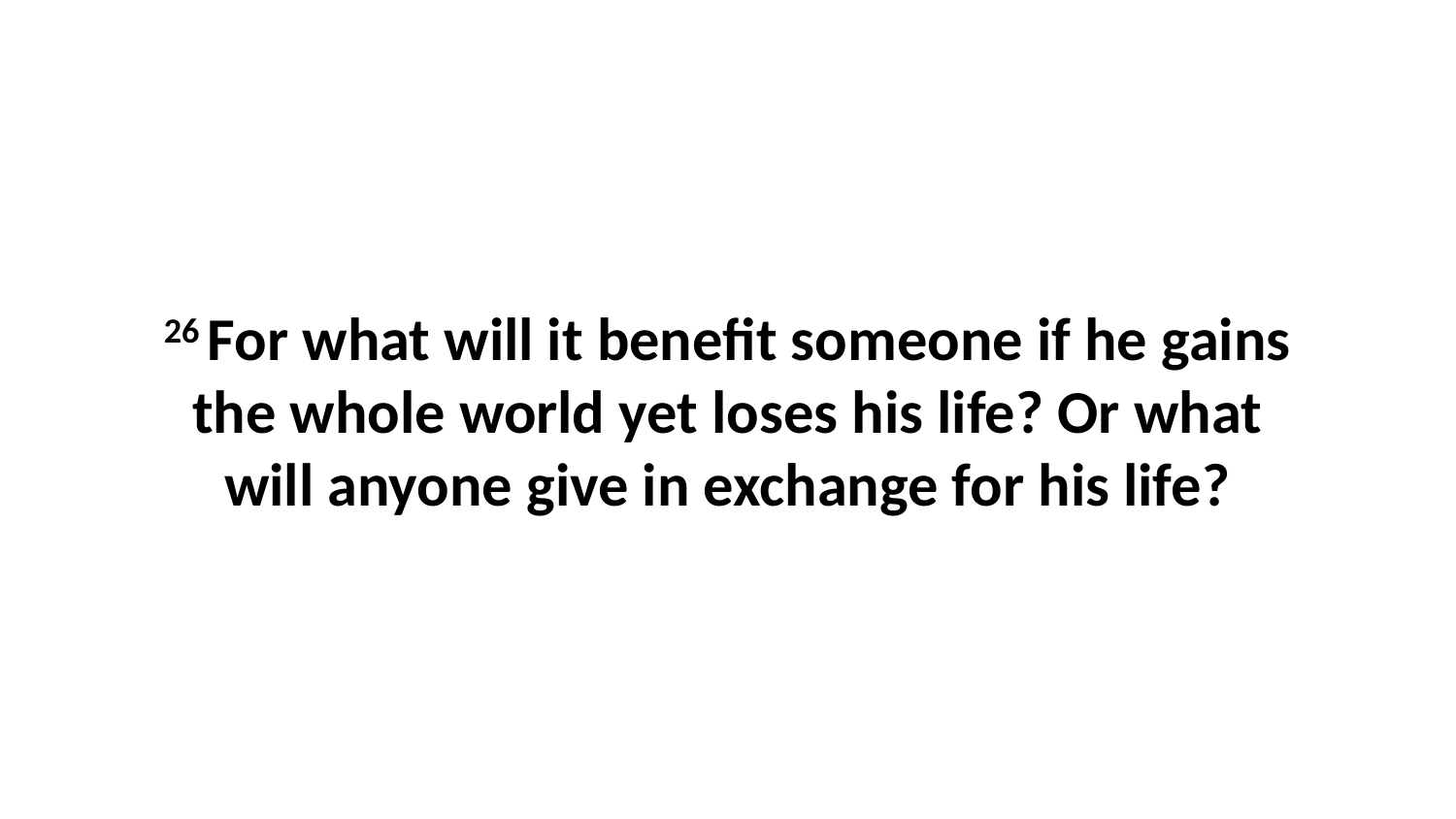

26 For what will it benefit someone if he gains the whole world yet loses his life? Or what will anyone give in exchange for his life?